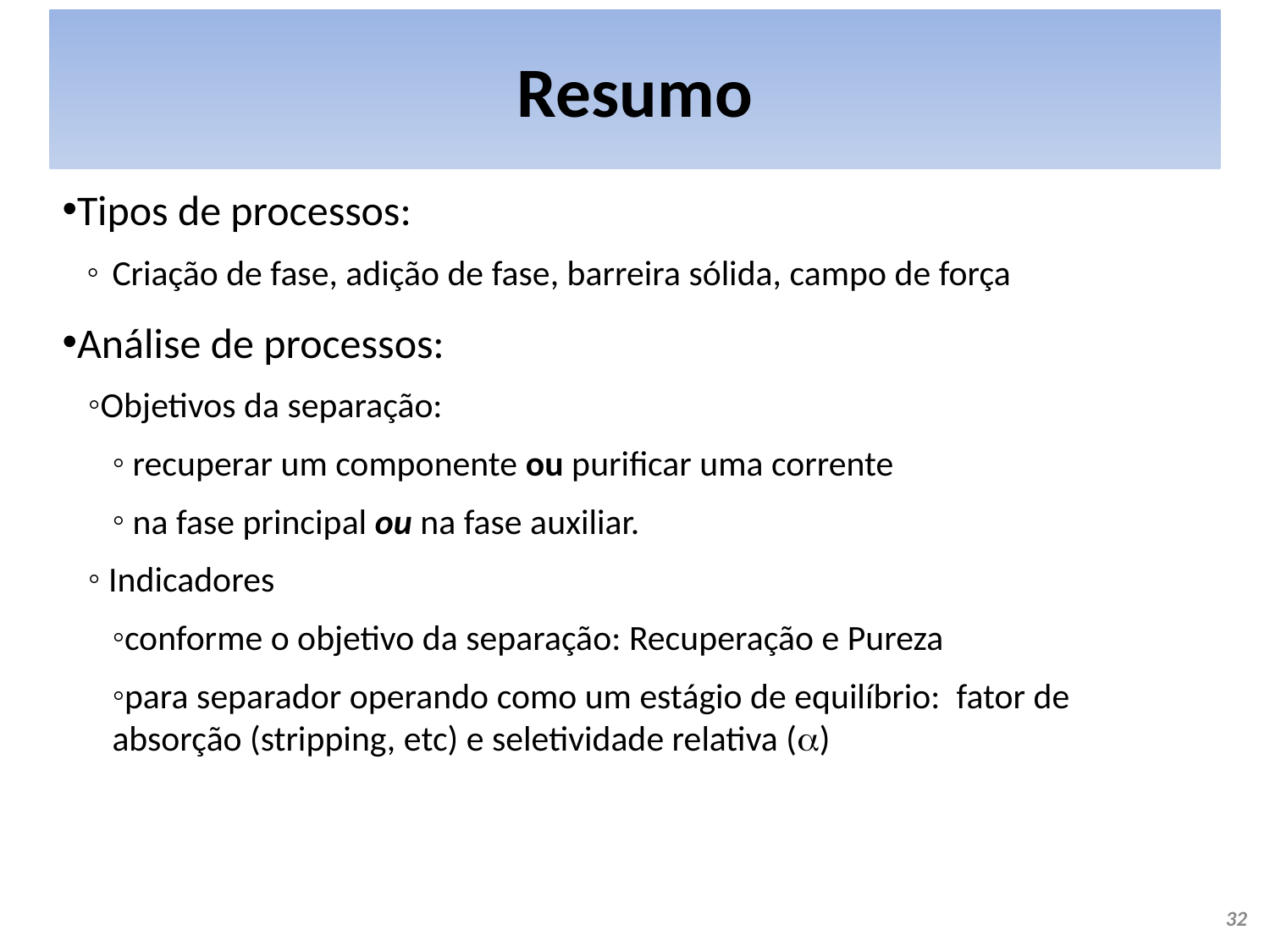

# Resumo
Tipos de processos:
Criação de fase, adição de fase, barreira sólida, campo de força
Análise de processos:
Objetivos da separação:
 recuperar um componente ou purificar uma corrente
 na fase principal ou na fase auxiliar.
 Indicadores
conforme o objetivo da separação: Recuperação e Pureza
para separador operando como um estágio de equilíbrio:  fator de absorção (stripping, etc) e seletividade relativa (α)
32